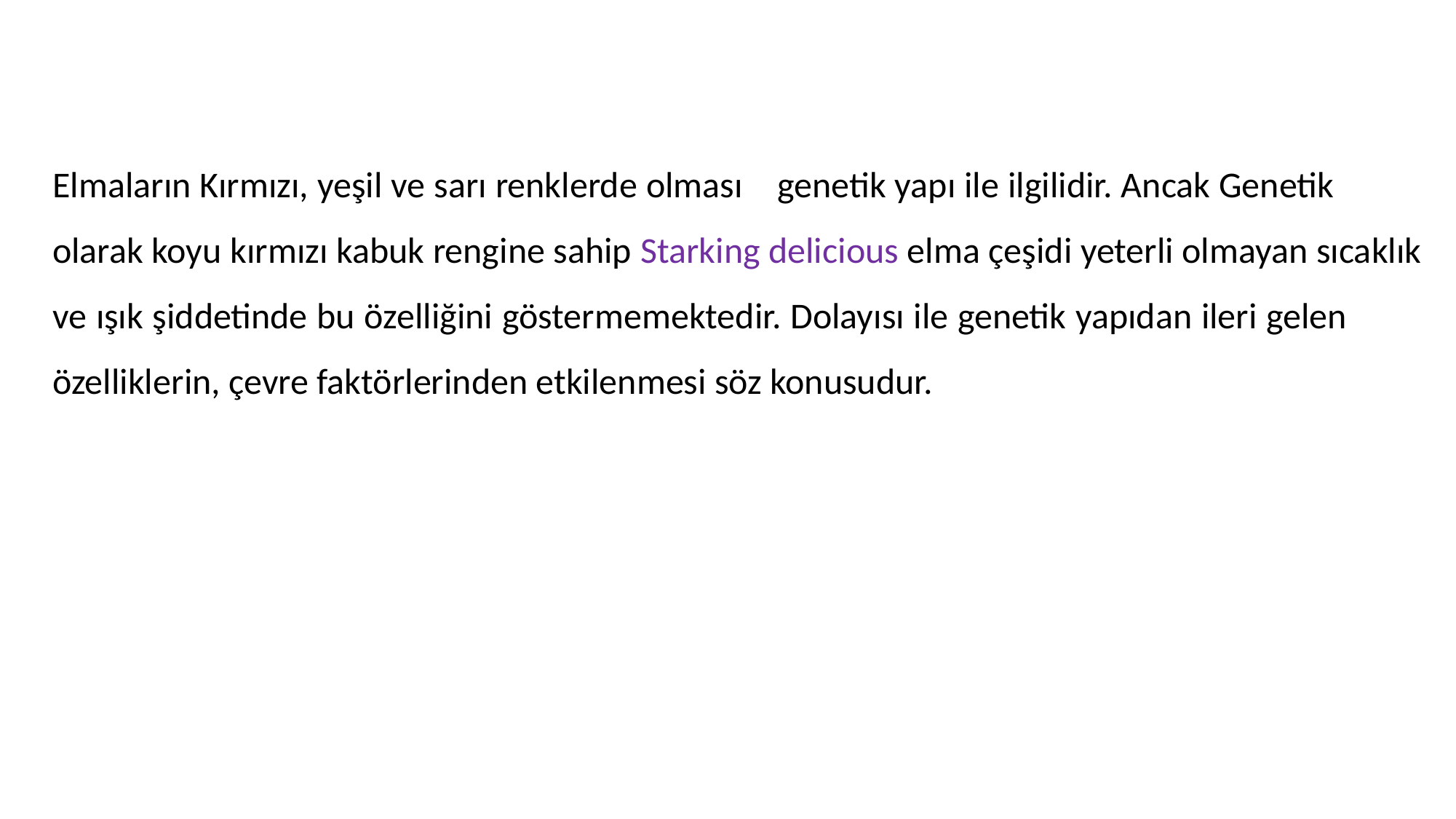

Elmaların Kırmızı, yeşil ve sarı renklerde olması    genetik yapı ile ilgilidir. Ancak Genetik           olarak koyu kırmızı kabuk rengine sahip Starking delicious elma çeşidi yeterli olmayan sıcaklık ve ışık şiddetinde bu özelliğini göstermemektedir. Dolayısı ile genetik yapıdan ileri gelen         özelliklerin, çevre faktörlerinden etkilenmesi söz konusudur.